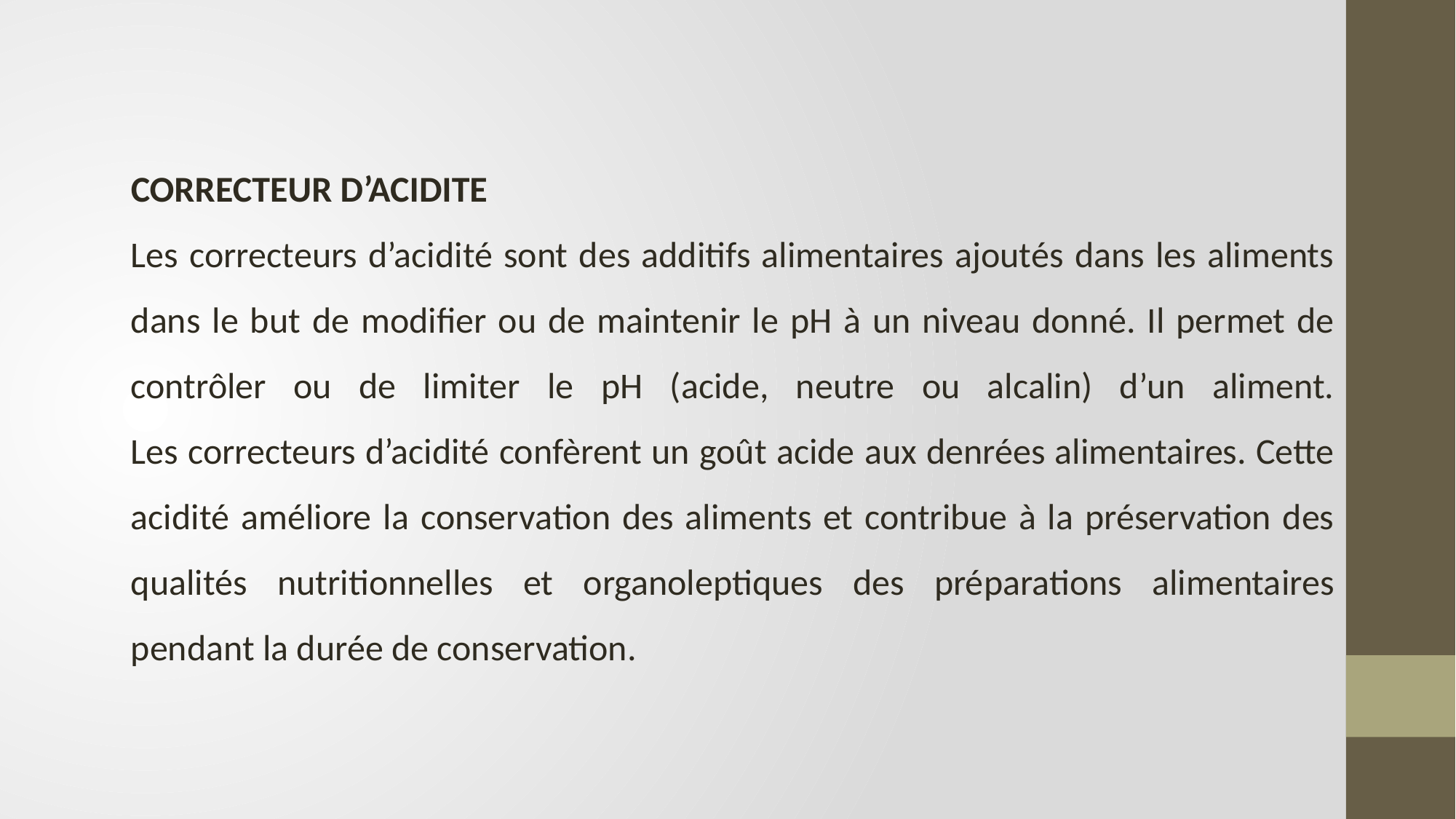

CORRECTEUR D’ACIDITE
Les correcteurs d’acidité sont des additifs alimentaires ajoutés dans les aliments dans le but de modifier ou de maintenir le pH à un niveau donné. Il permet de contrôler ou de limiter le pH (acide, neutre ou alcalin) d’un aliment.
Les correcteurs d’acidité confèrent un goût acide aux denrées alimentaires. Cette acidité améliore la conservation des aliments et contribue à la préservation des qualités nutritionnelles et organoleptiques des préparations alimentaires pendant la durée de conservation.